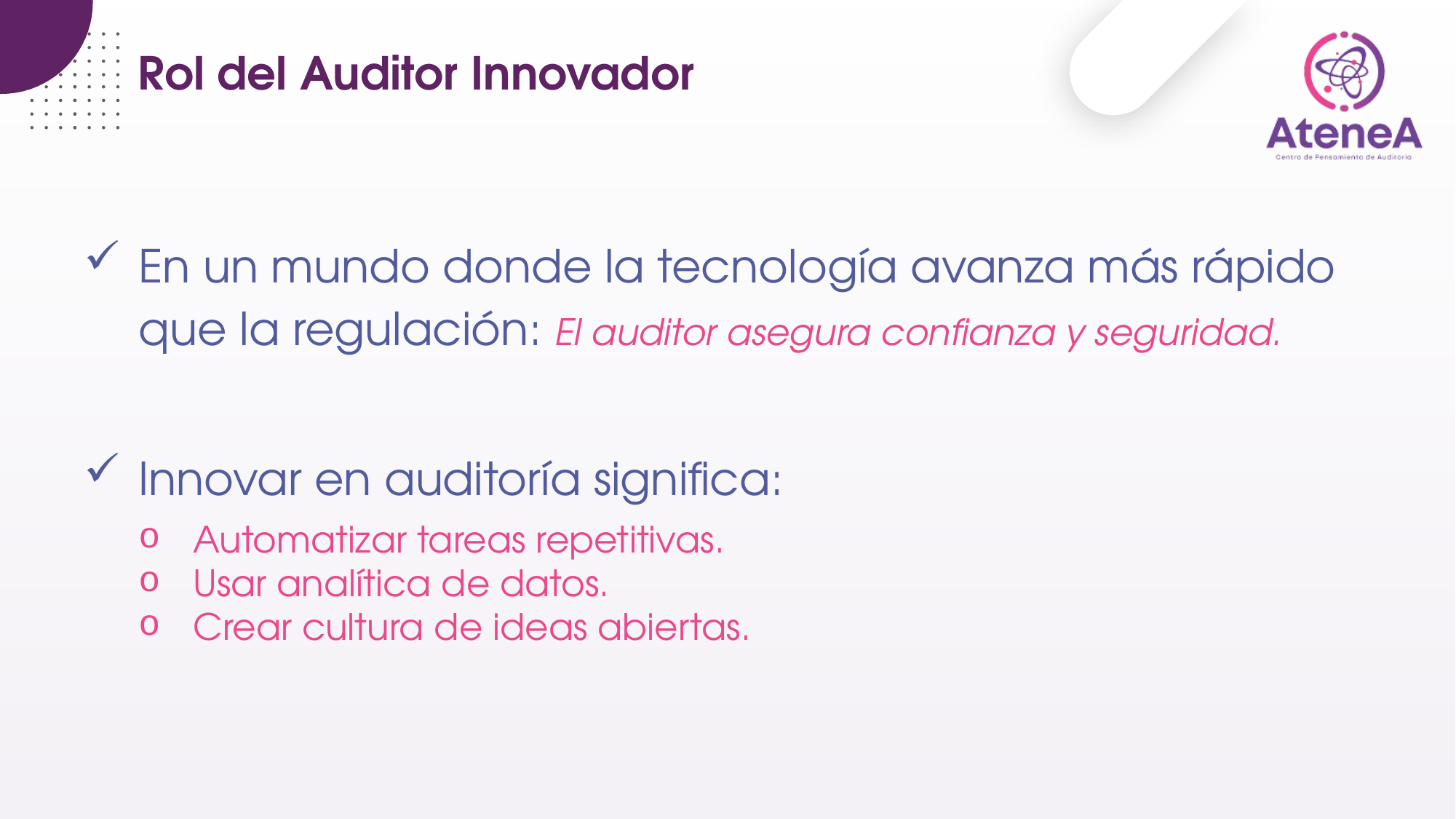

Rol del Auditor Innovador

En un mundo donde la tecnología avanza más rápido que la regulación: El auditor asegura confianza y seguridad.

Innovar en auditoría significa:
Automatizar tareas repetitivas.
Usar analítica de datos.
Crear cultura de ideas abiertas.